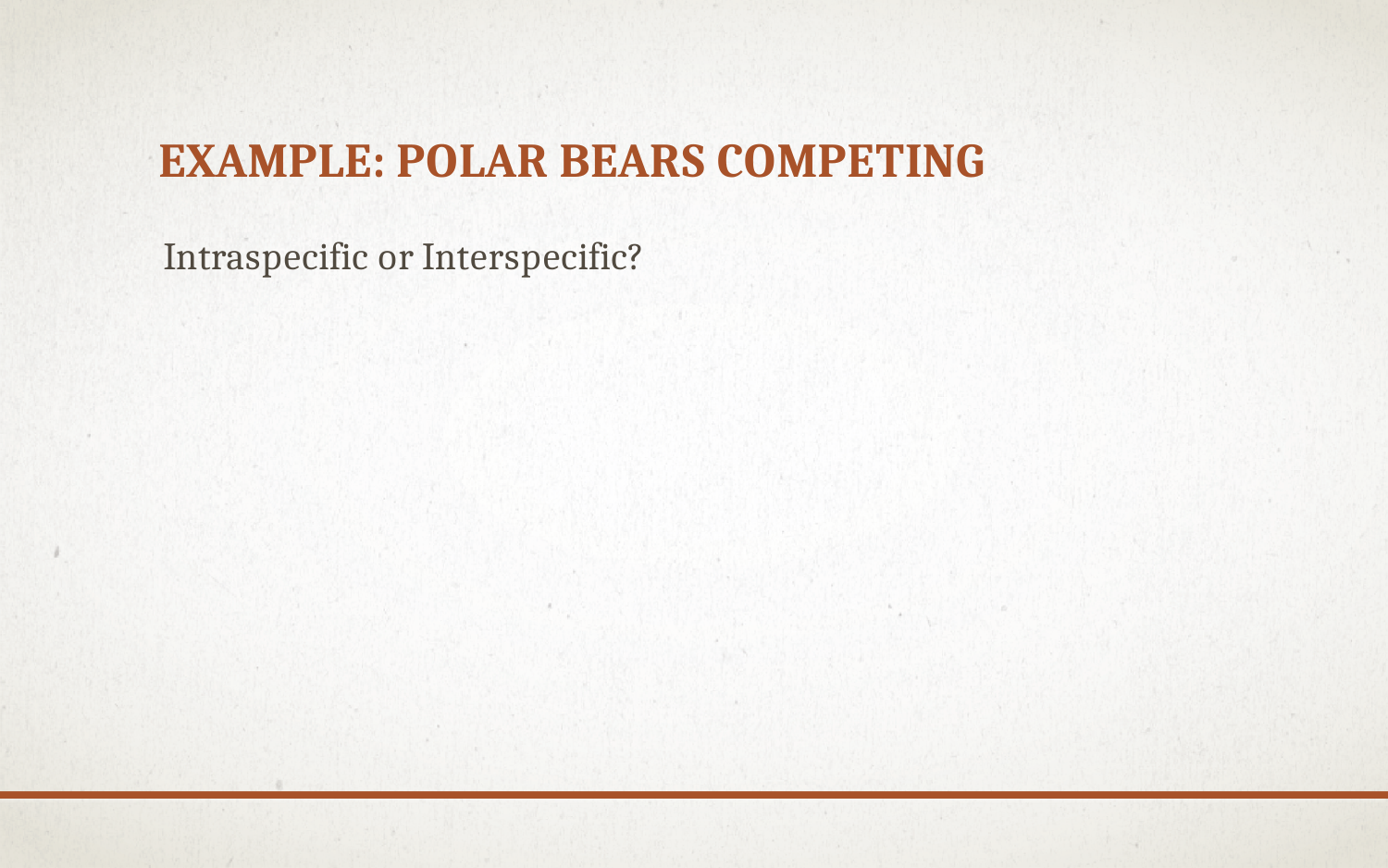

# Example: Polar Bears Competing
Intraspecific or Interspecific?